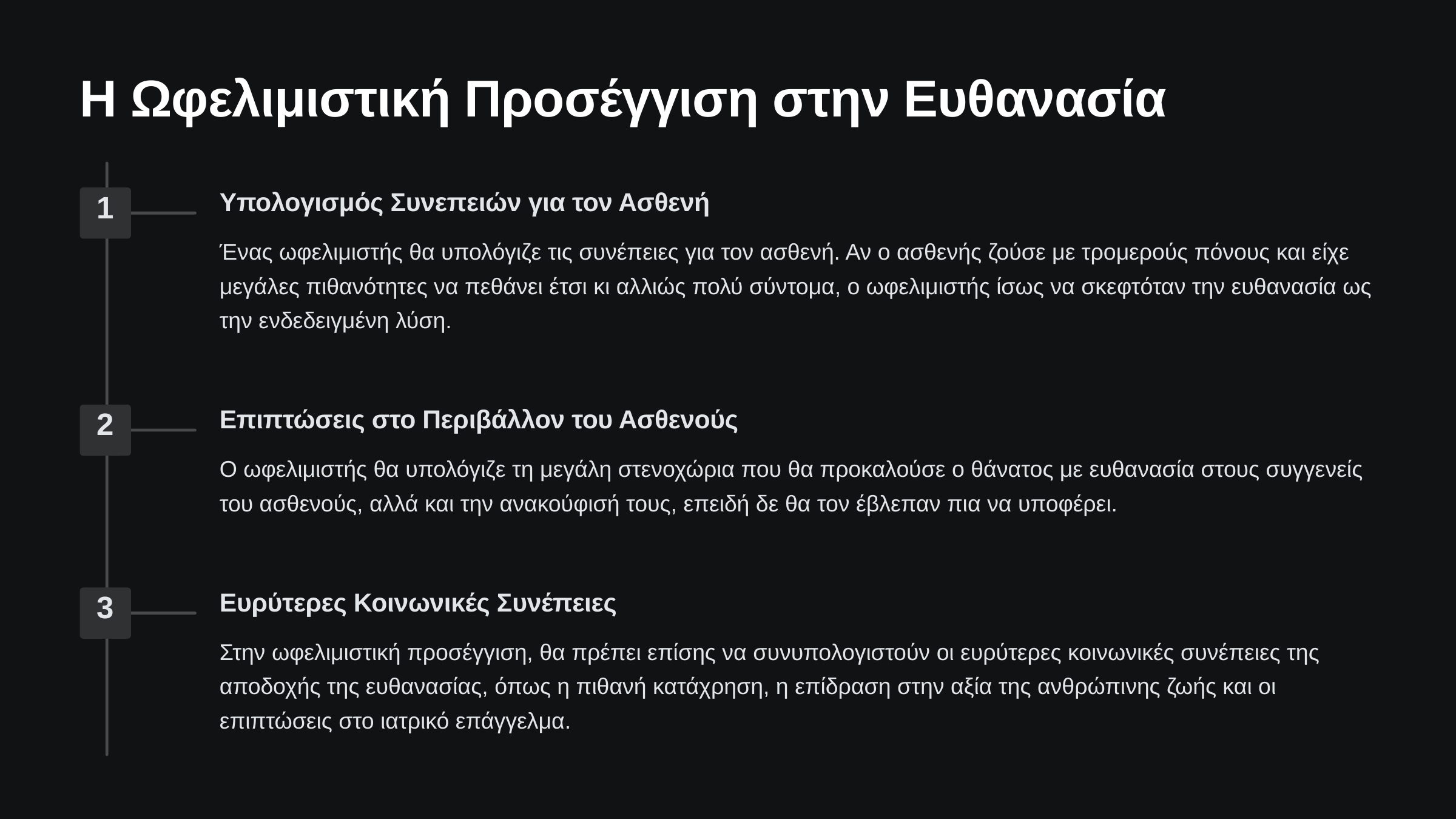

Η Ωφελιμιστική Προσέγγιση στην Ευθανασία

Υπολογισμός Συνεπειών για τον Ασθενή

1

Ένας ωφελιμιστής θα υπολόγιζε τις συνέπειες για τον ασθενή. Αν ο ασθενής ζούσε με τρομερούς πόνους και είχε μεγάλες πιθανότητες να πεθάνει έτσι κι αλλιώς πολύ σύντομα, ο ωφελιμιστής ίσως να σκεφτόταν την ευθανασία ως την ενδεδειγμένη λύση.
Επιπτώσεις στο Περιβάλλον του Ασθενούς

2

Ο ωφελιμιστής θα υπολόγιζε τη μεγάλη στενοχώρια που θα προκαλούσε ο θάνατος με ευθανασία στους συγγενείς του ασθενούς, αλλά και την ανακούφισή τους, επειδή δε θα τον έβλεπαν πια να υποφέρει.
Ευρύτερες Κοινωνικές Συνέπειες

3

Στην ωφελιμιστική προσέγγιση, θα πρέπει επίσης να συνυπολογιστούν οι ευρύτερες κοινωνικές συνέπειες της αποδοχής της ευθανασίας, όπως η πιθανή κατάχρηση, η επίδραση στην αξία της ανθρώπινης ζωής και οι επιπτώσεις στο ιατρικό επάγγελμα.